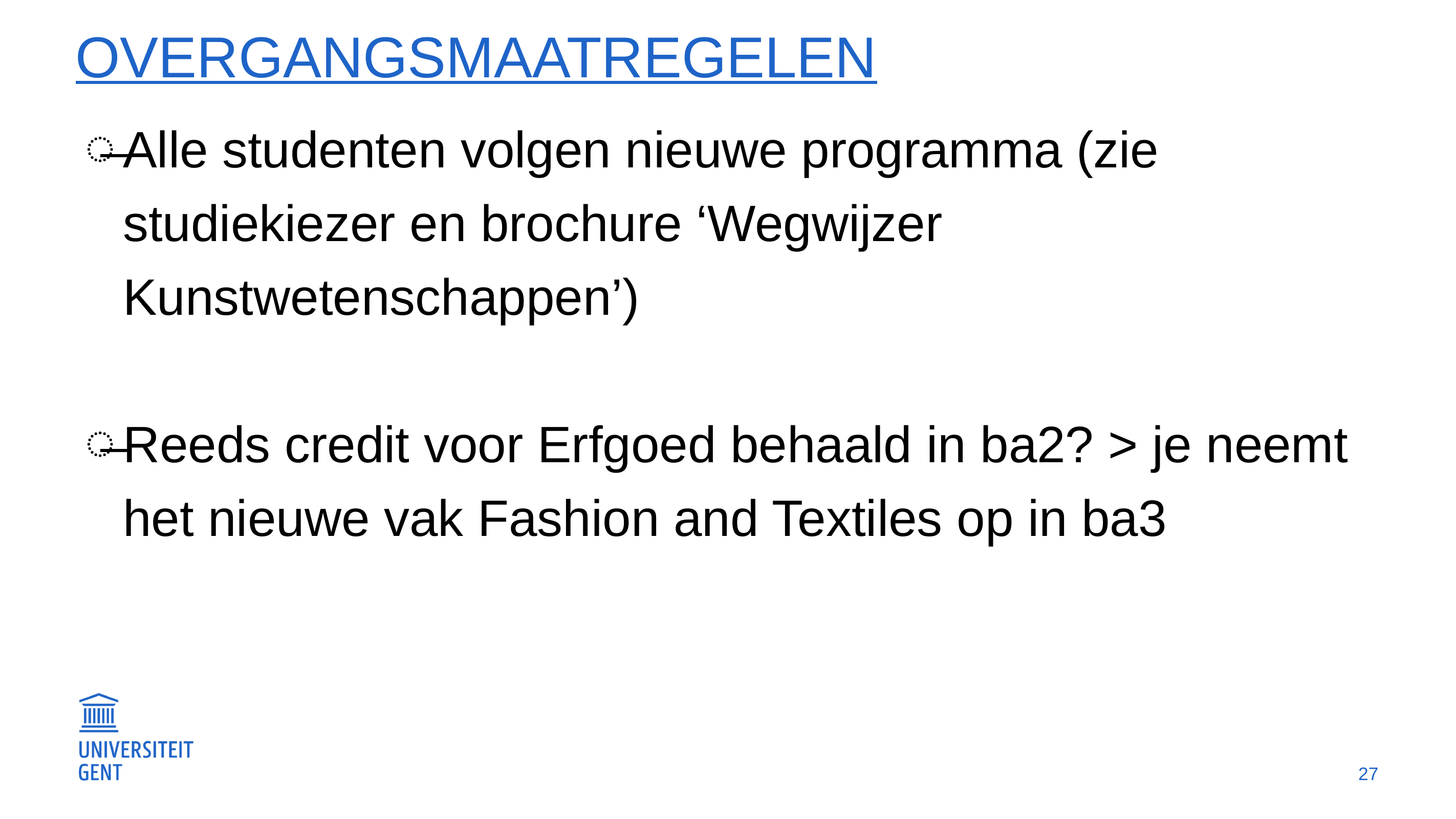

# overgangsmaatregelen
Alle studenten volgen nieuwe programma (zie studiekiezer en brochure ‘Wegwijzer Kunstwetenschappen’)

Reeds credit voor Erfgoed behaald in ba2? > je neemt het nieuwe vak Fashion and Textiles op in ba3
27